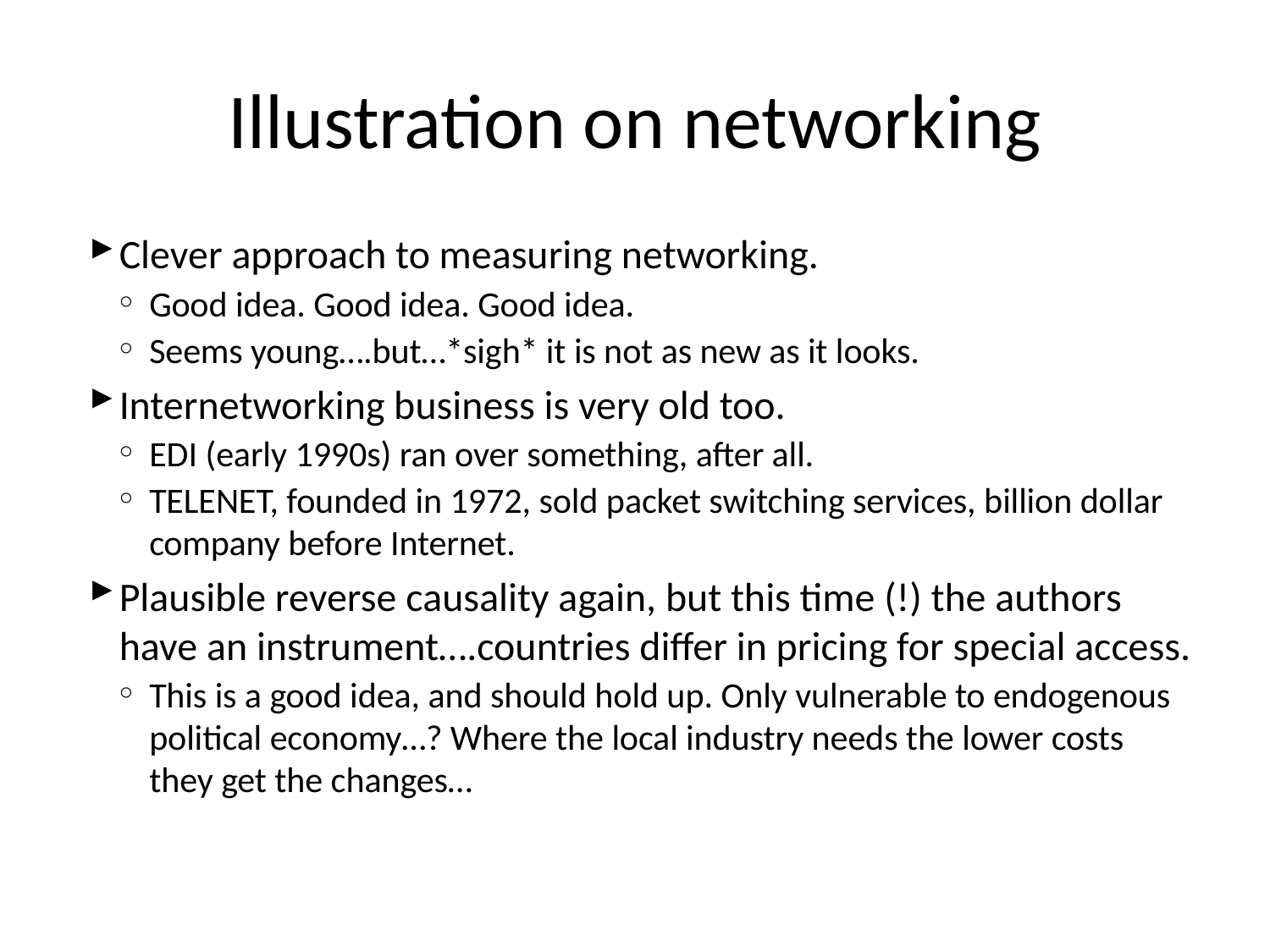

# Illustration on networking
Clever approach to measuring networking.
Good idea. Good idea. Good idea.
Seems young….but…*sigh* it is not as new as it looks.
Internetworking business is very old too.
EDI (early 1990s) ran over something, after all.
TELENET, founded in 1972, sold packet switching services, billion dollar company before Internet.
Plausible reverse causality again, but this time (!) the authors have an instrument….countries differ in pricing for special access.
This is a good idea, and should hold up. Only vulnerable to endogenous political economy…? Where the local industry needs the lower costs they get the changes…